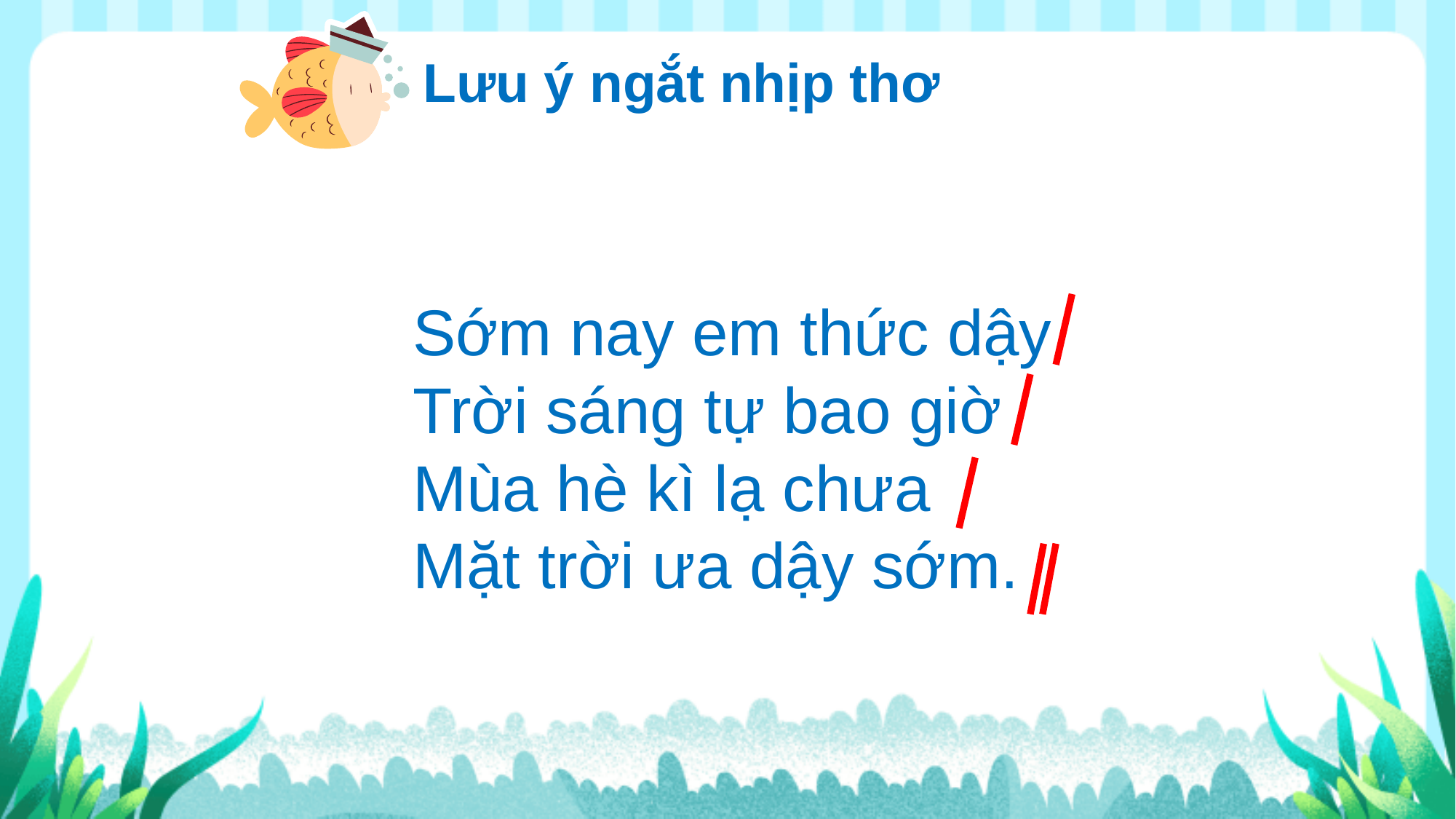

Lưu ý ngắt nhịp thơ
Sớm nay em thức dậy
Trời sáng tự bao giờ
Mùa hè kì lạ chưa
Mặt trời ưa dậy sớm.